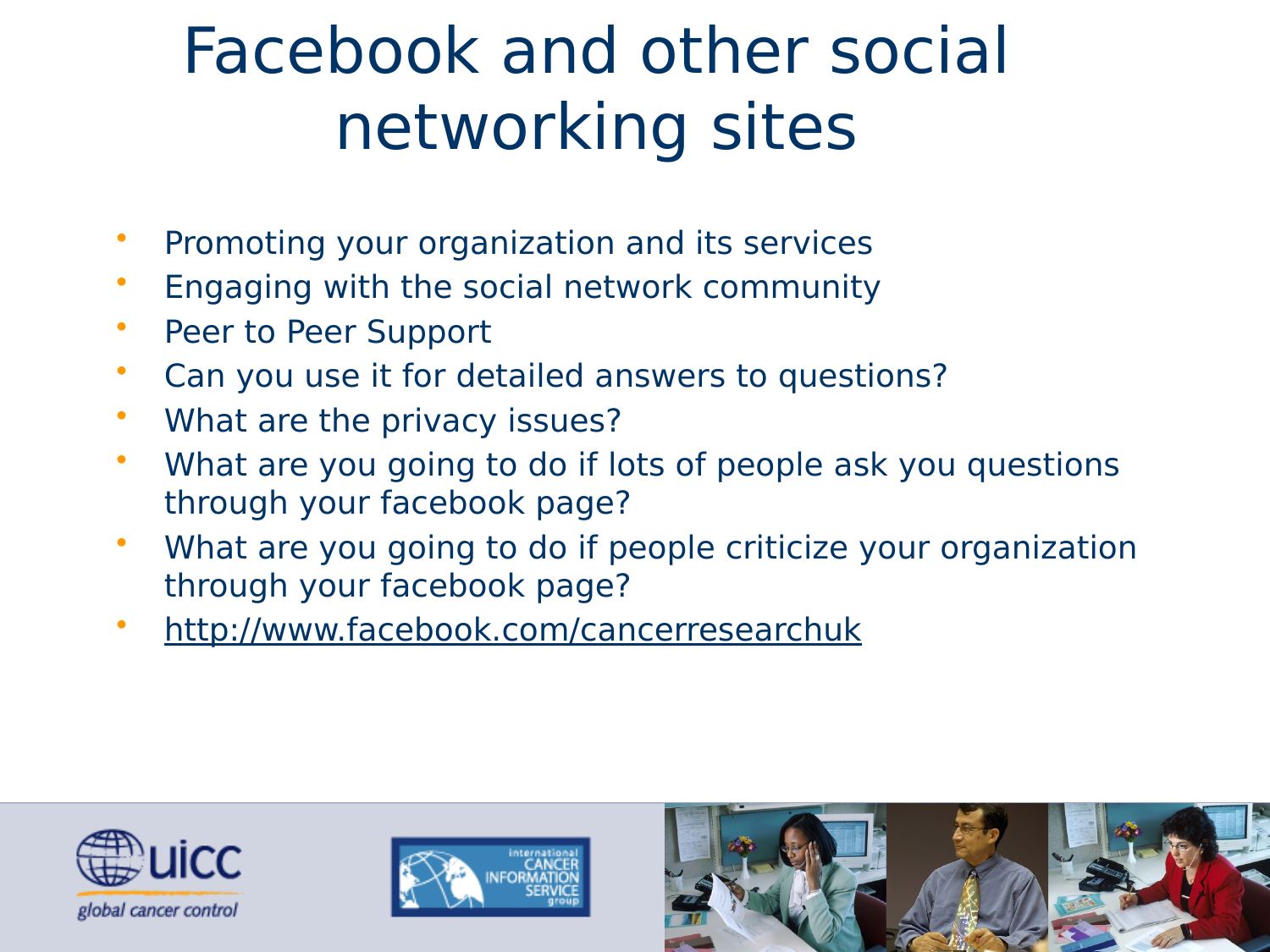

# Facebook and other social networking sites
Promoting your organization and its services
Engaging with the social network community
Peer to Peer Support
Can you use it for detailed answers to questions?
What are the privacy issues?
What are you going to do if lots of people ask you questions through your facebook page?
What are you going to do if people criticize your organization through your facebook page?
http://www.facebook.com/cancerresearchuk